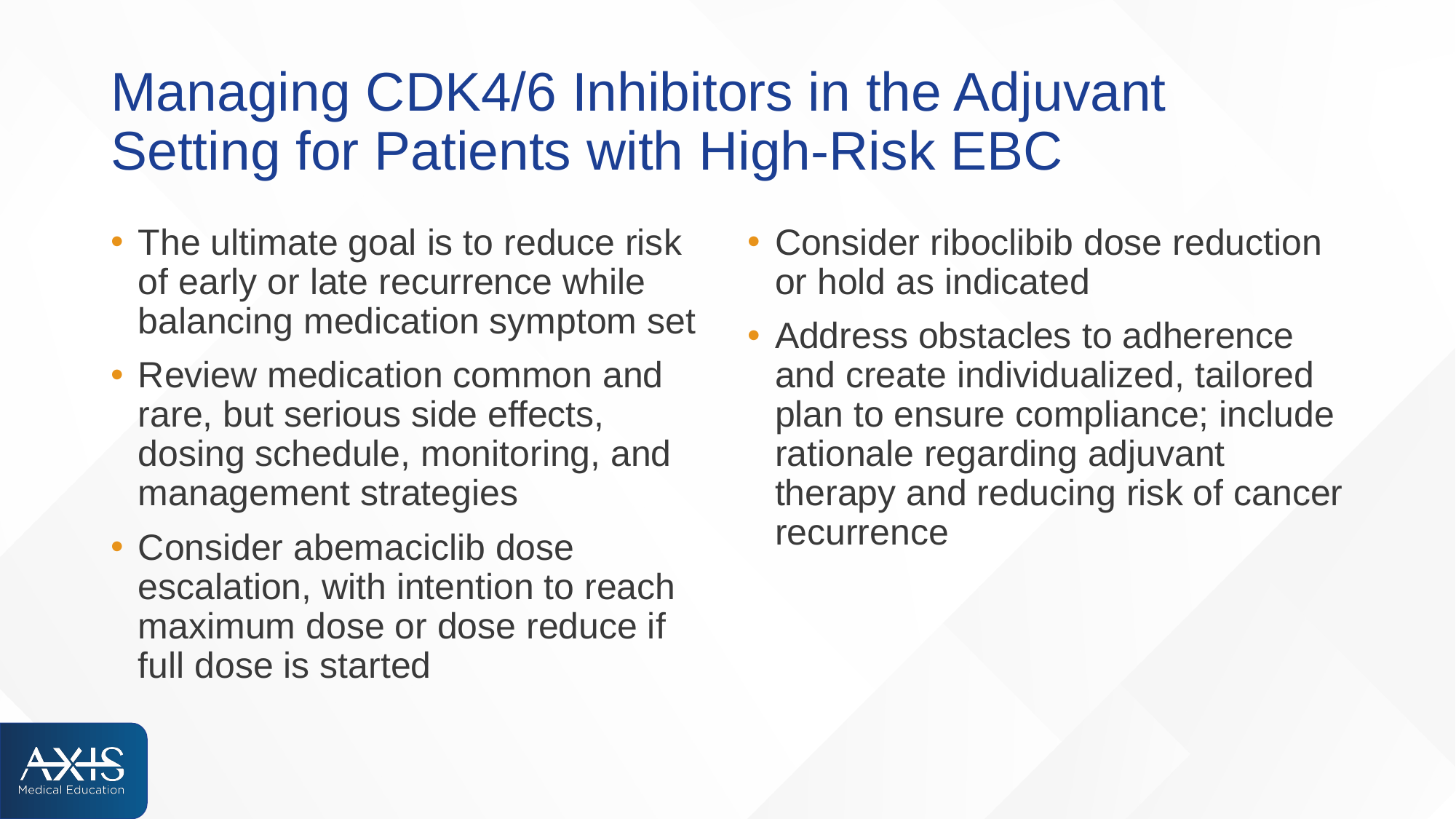

# Managing CDK4/6 Inhibitors in the Adjuvant Setting for Patients with High-Risk EBC
The ultimate goal is to reduce risk of early or late recurrence while balancing medication symptom set
Review medication common and rare, but serious side effects, dosing schedule, monitoring, and management strategies
Consider abemaciclib dose escalation, with intention to reach maximum dose or dose reduce if full dose is started
Consider riboclibib dose reduction or hold as indicated
Address obstacles to adherence and create individualized, tailored plan to ensure compliance; include rationale regarding adjuvant therapy and reducing risk of cancer recurrence